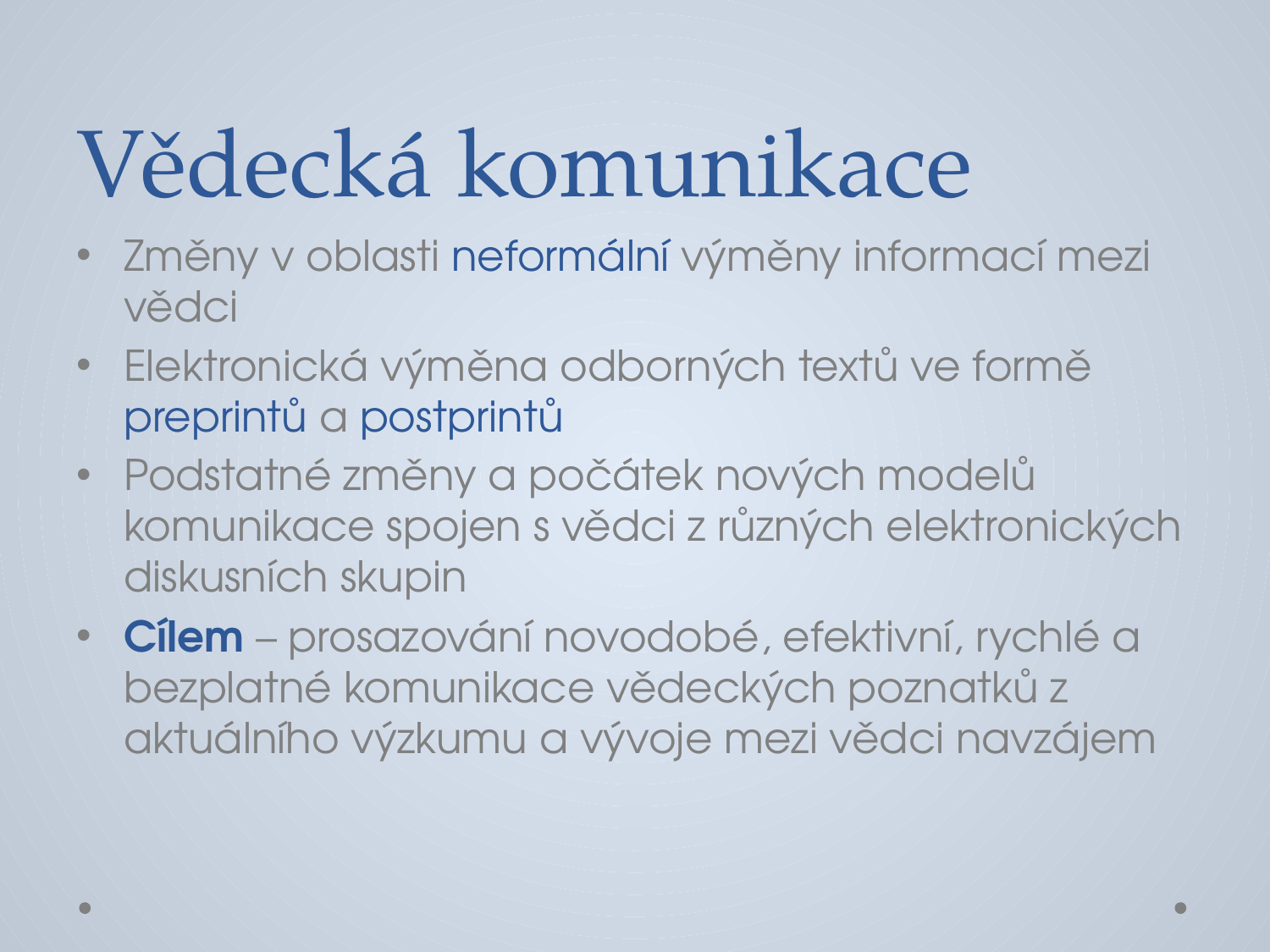

# Vědecká komunikace
Změny v oblasti neformální výměny informací mezi vědci
Elektronická výměna odborných textů ve formě preprintů a postprintů
Podstatné změny a počátek nových modelů komunikace spojen s vědci z různých elektronických diskusních skupin
Cílem – prosazování novodobé, efektivní, rychlé a bezplatné komunikace vědeckých poznatků z aktuálního výzkumu a vývoje mezi vědci navzájem